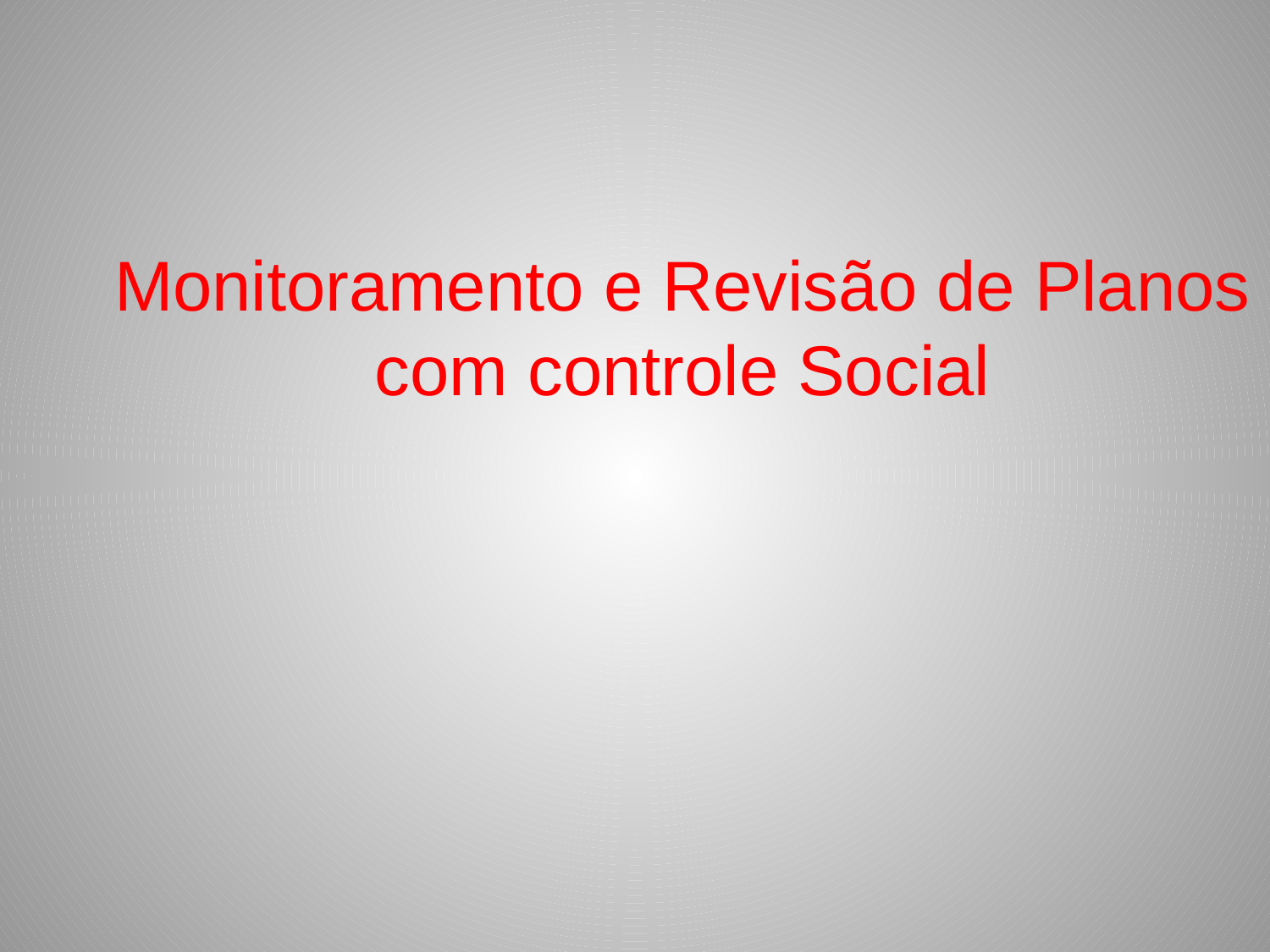

# Monitoramento e Revisão de Planos com controle Social